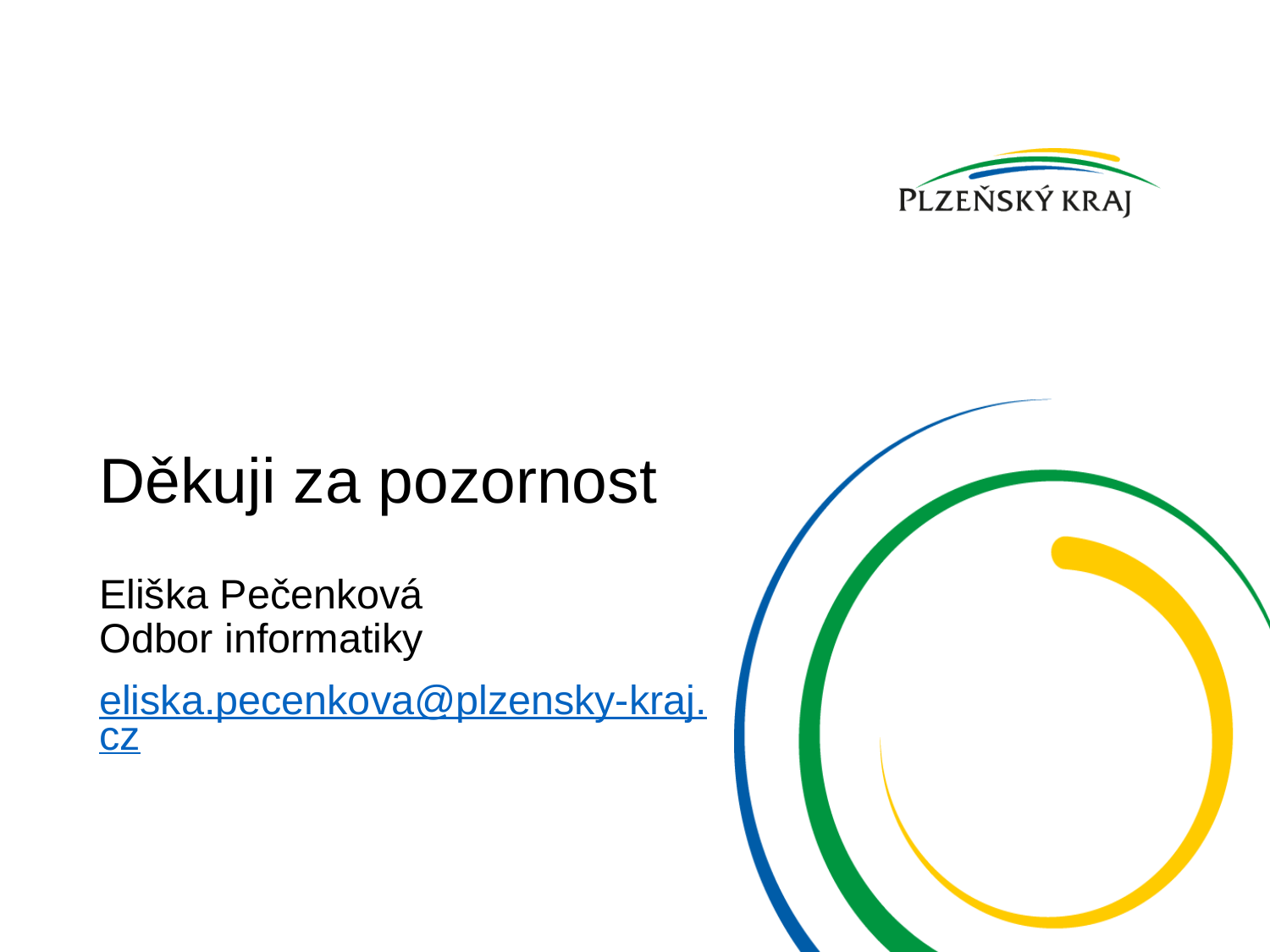

# Děkuji za pozornost
Eliška Pečenková
Odbor informatiky
eliska.pecenkova@plzensky-kraj.cz